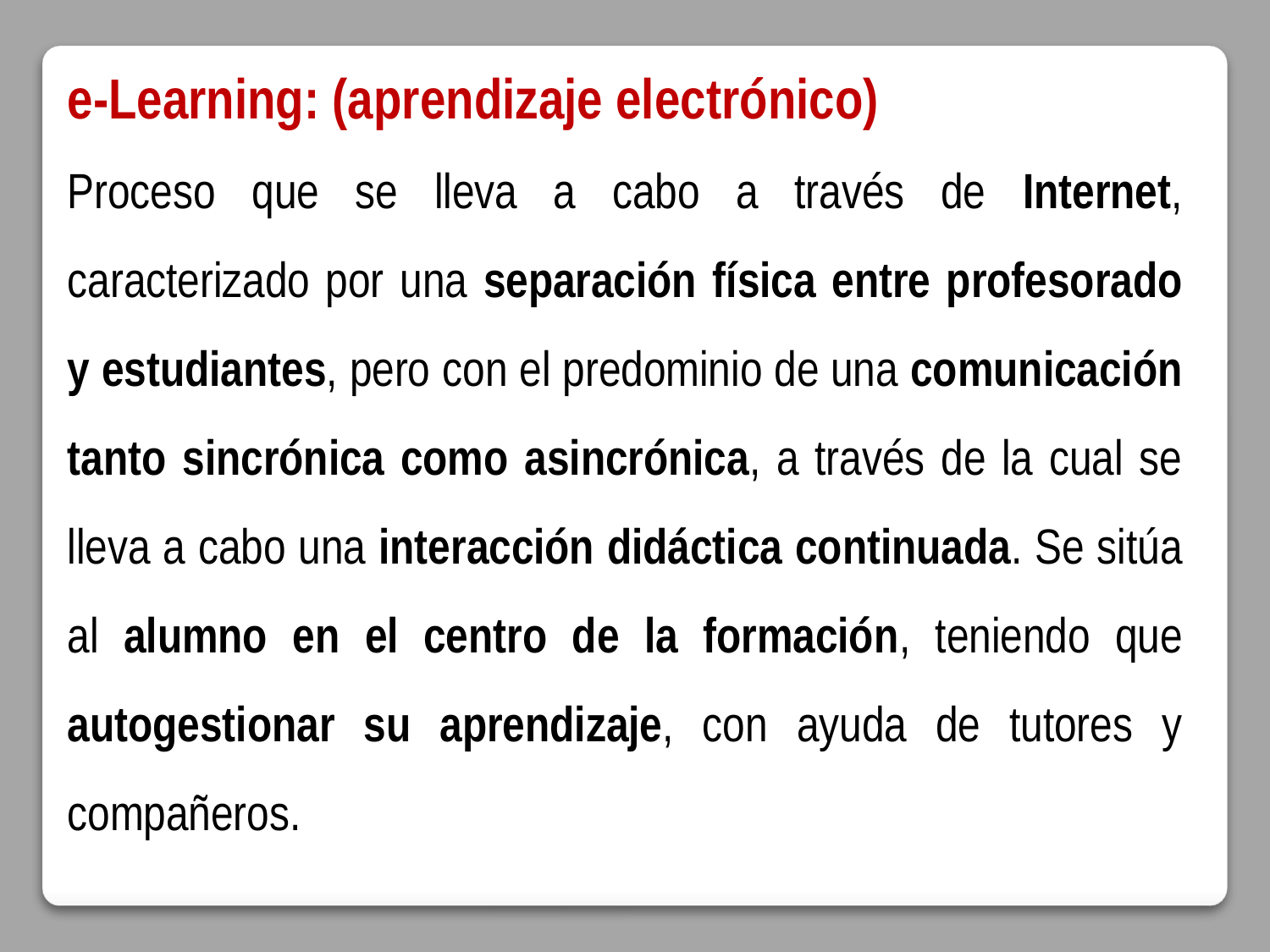

e-Learning: (aprendizaje electrónico)
Proceso que se lleva a cabo a través de Internet, caracterizado por una separación física entre profesorado y estudiantes, pero con el predominio de una comunicación tanto sincrónica como asincrónica, a través de la cual se lleva a cabo una interacción didáctica continuada. Se sitúa al alumno en el centro de la formación, teniendo que autogestionar su aprendizaje, con ayuda de tutores y compañeros.